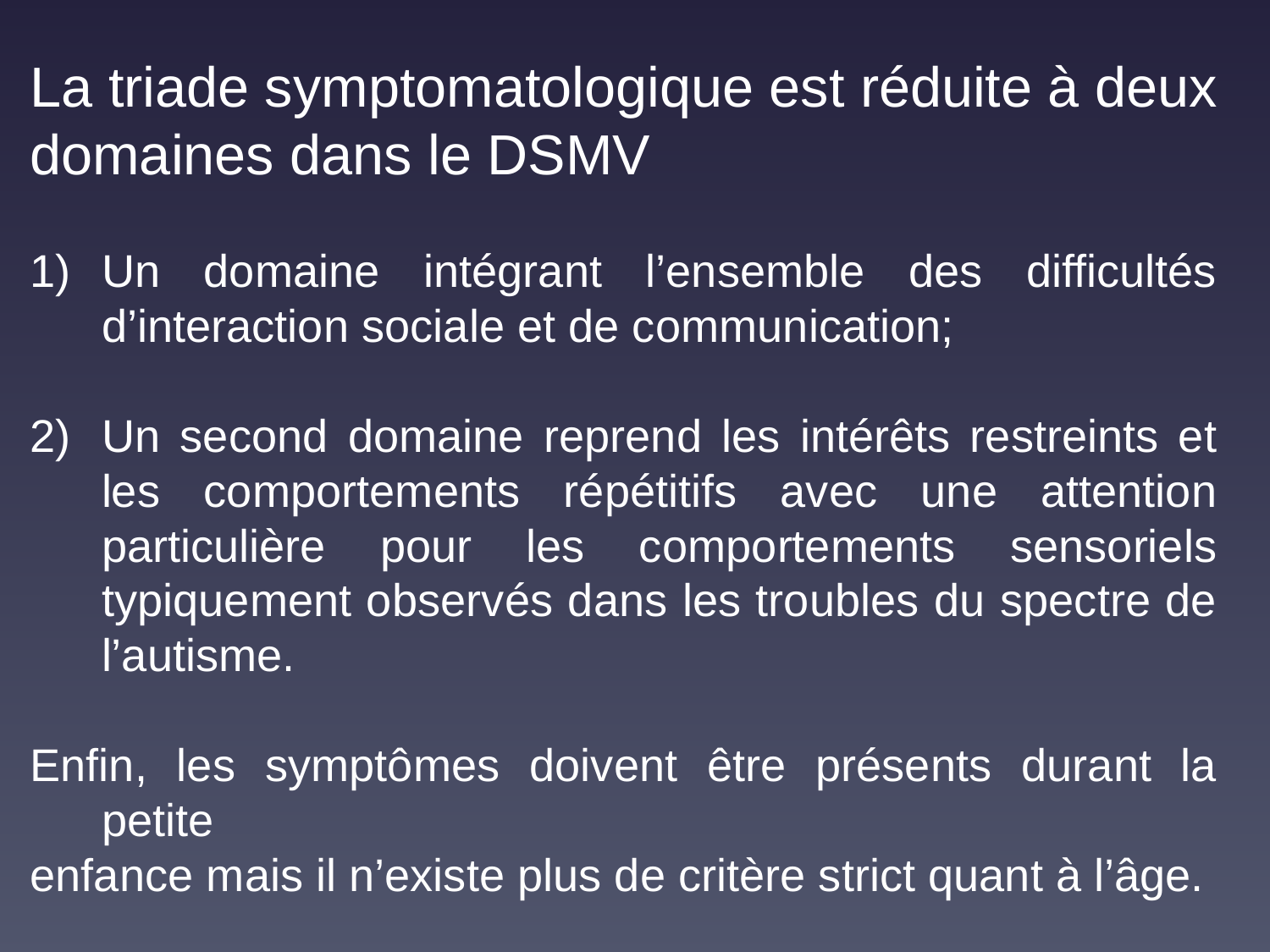

La triade symptomatologique est réduite à deux domaines dans le DSMV

Un domaine intégrant l’ensemble des difficultés d’interaction sociale et de communication;

Un second domaine reprend les intérêts restreints et les comportements répétitifs avec une attention particulière pour les comportements sensoriels typiquement observés dans les troubles du spectre de l’autisme.

Enfin, les symptômes doivent être présents durant la petite
enfance mais il n’existe plus de critère strict quant à l’âge.